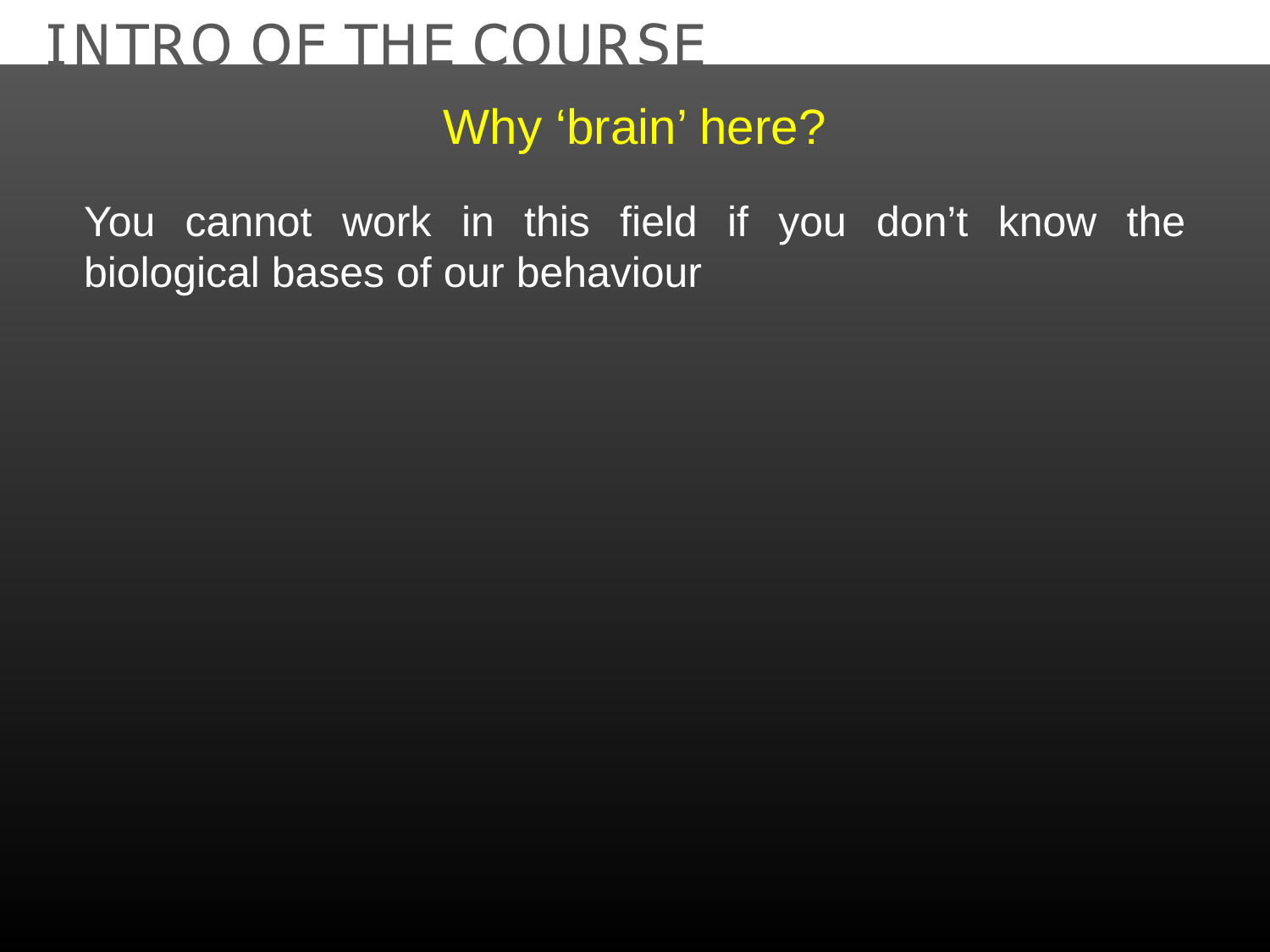

INTRO OF THE COURSE
Why ‘brain’ here?
You cannot work in this field if you don’t know the biological bases of our behaviour